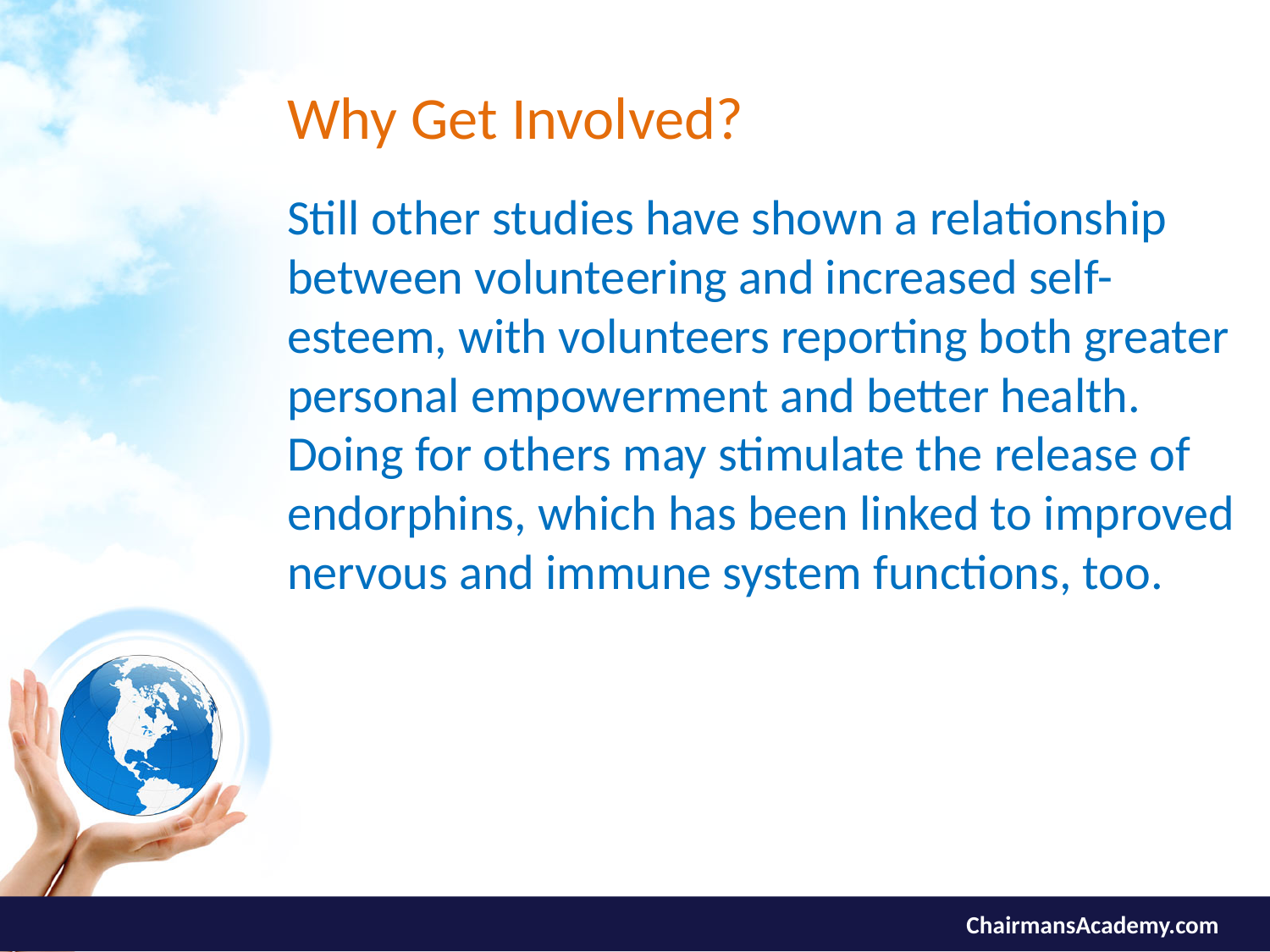

# Why Get Involved?
Still other studies have shown a relationship between volunteering and increased self-esteem, with volunteers reporting both greater personal empowerment and better health. Doing for others may stimulate the release of endorphins, which has been linked to improved nervous and immune system functions, too.